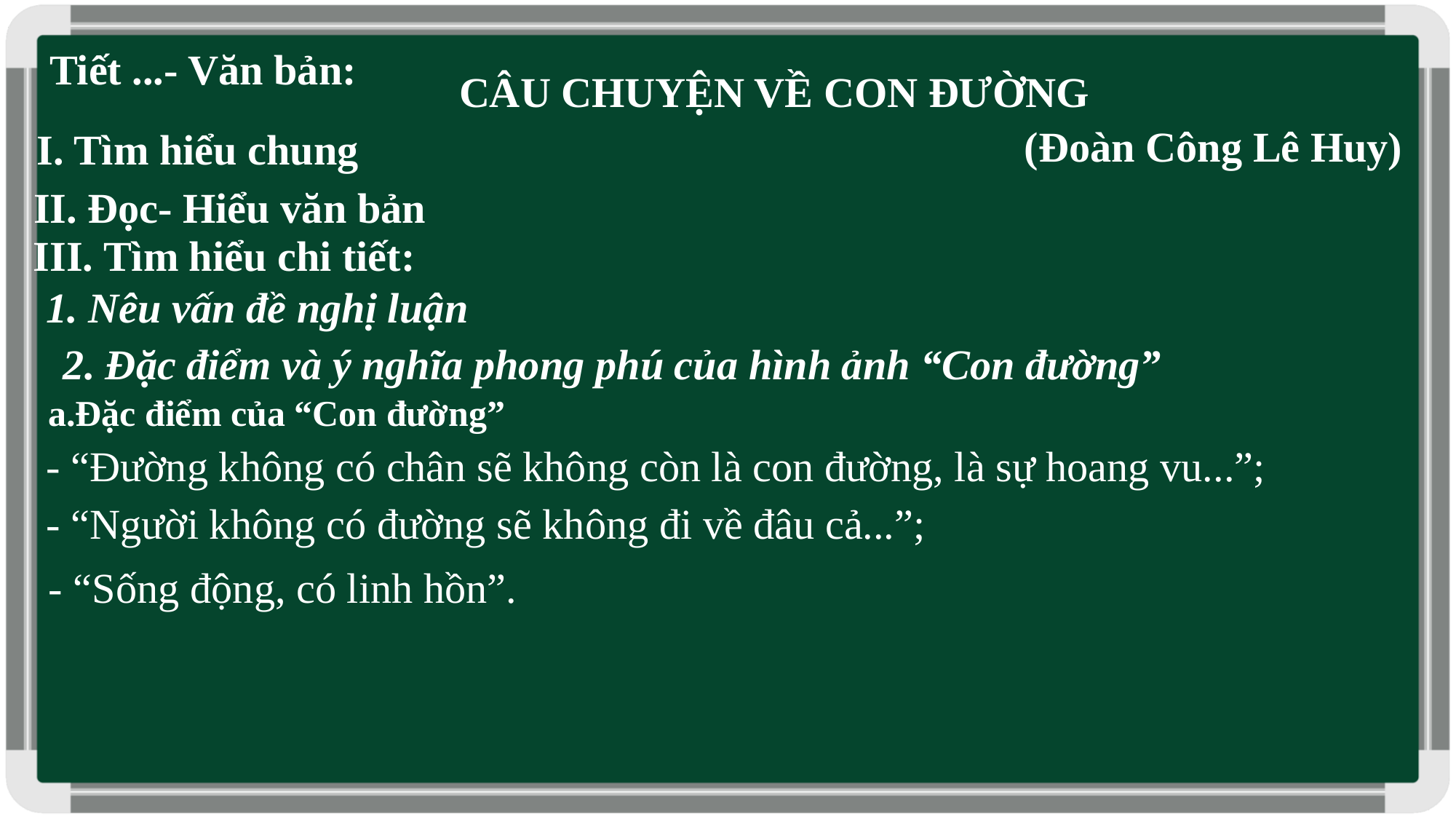

Tiết ...- Văn bản:
CÂU CHUYỆN VỀ CON ĐƯỜNG
(Đoàn Công Lê Huy)
I. Tìm hiểu chung
II. Đọc- Hiểu văn bản
III. Tìm hiểu chi tiết:
1. Nêu vấn đề nghị luận
2. Đặc điểm và ý nghĩa phong phú của hình ảnh “Con đường”
a.Đặc điểm của “Con đường”
- “Đường không có chân sẽ không còn là con đường, là sự hoang vu...”;
- “Người không có đường sẽ không đi về đâu cả...”;
- “Sống động, có linh hồn”.